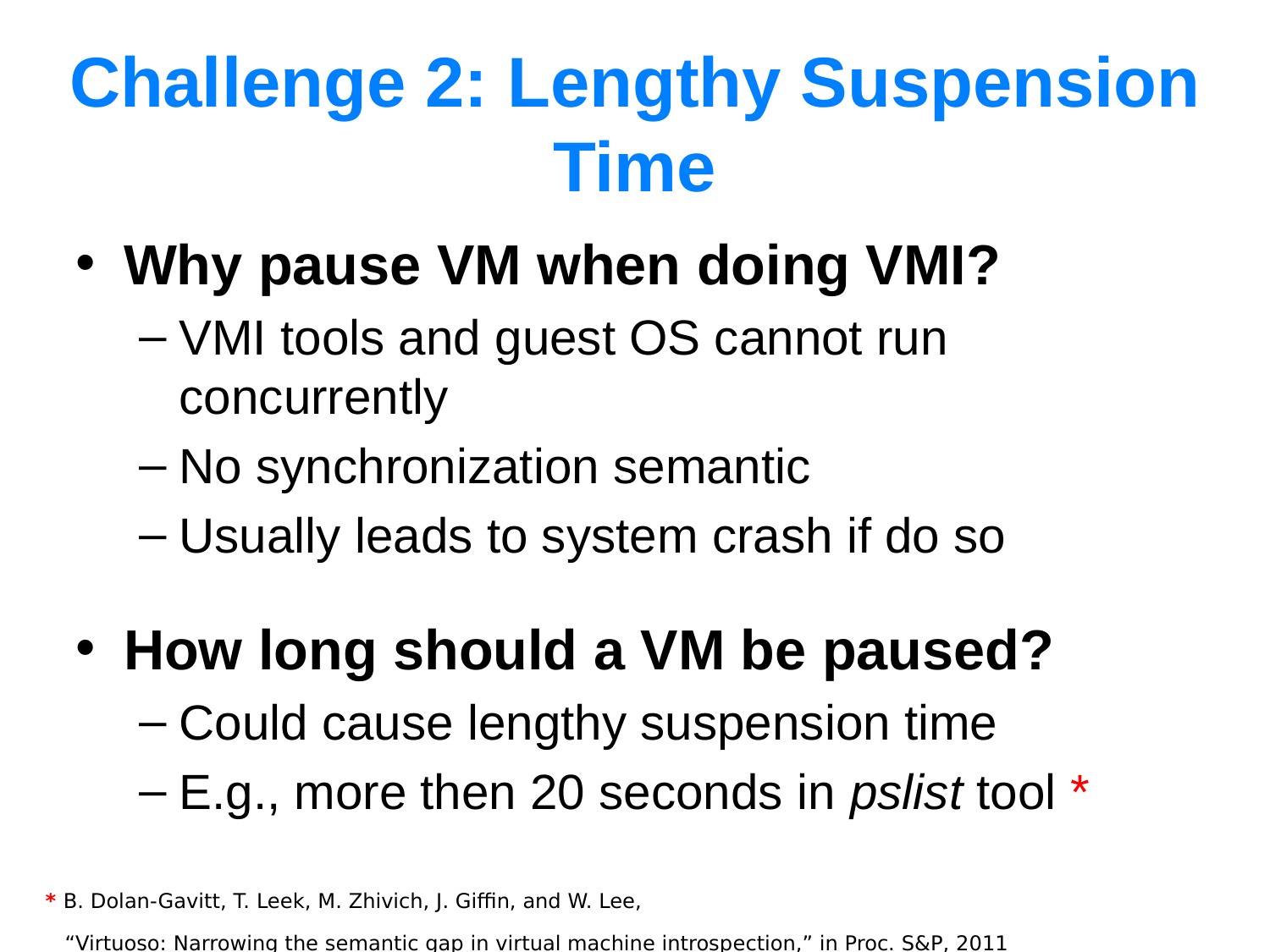

# Challenge 2: Lengthy Suspension Time
Why pause VM when doing VMI?
VMI tools and guest OS cannot run concurrently
No synchronization semantic
Usually leads to system crash if do so

How long should a VM be paused?
Could cause lengthy suspension time
E.g., more then 20 seconds in pslist tool *
* B. Dolan-Gavitt, T. Leek, M. Zhivich, J. Giffin, and W. Lee,
   “Virtuoso: Narrowing the semantic gap in virtual machine introspection,” in Proc. S&P, 2011